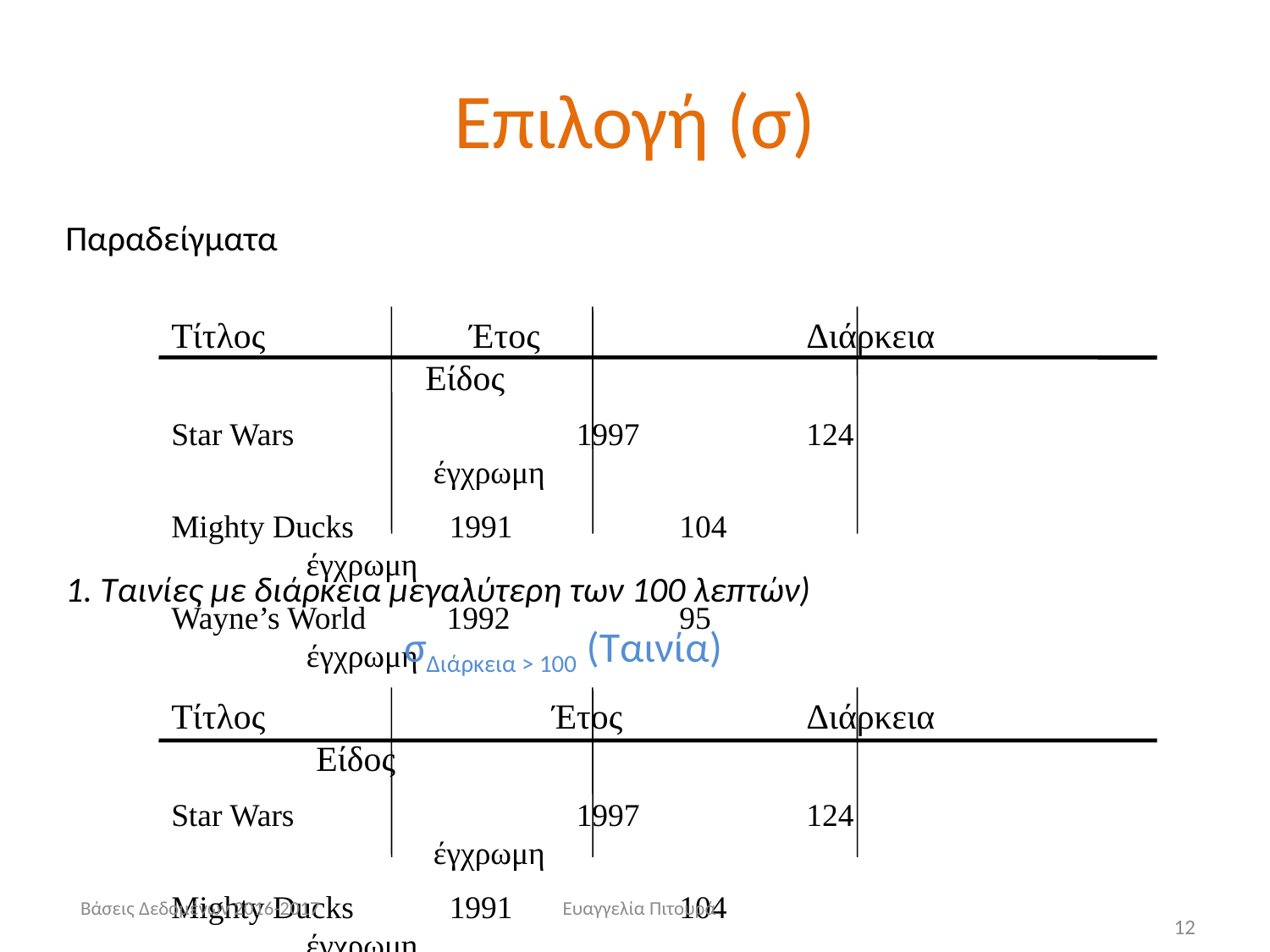

# Επιλογή (σ)
Παραδείγματα
Τίτλος		     Έτος 			Διάρκεια			Είδος
Star Wars 		   1997 		124 				 έγχρωμη
Mighty Ducks 	   1991 		104				 έγχρωμη
Wayne’s World          1992 		95 				 έγχρωμη

1. Ταινίες με διάρκεια μεγαλύτερη των 100 λεπτών)
σΔιάρκεια > 100 (Ταινία)
Τίτλος			Έτος		Διάρκεια		  Είδος
Star Wars 		   1997 		124 				 έγχρωμη
Mighty Ducks 	   1991 		104				 έγχρωμη

Βάσεις Δεδομένων 2016-2017
Ευαγγελία Πιτουρά
12